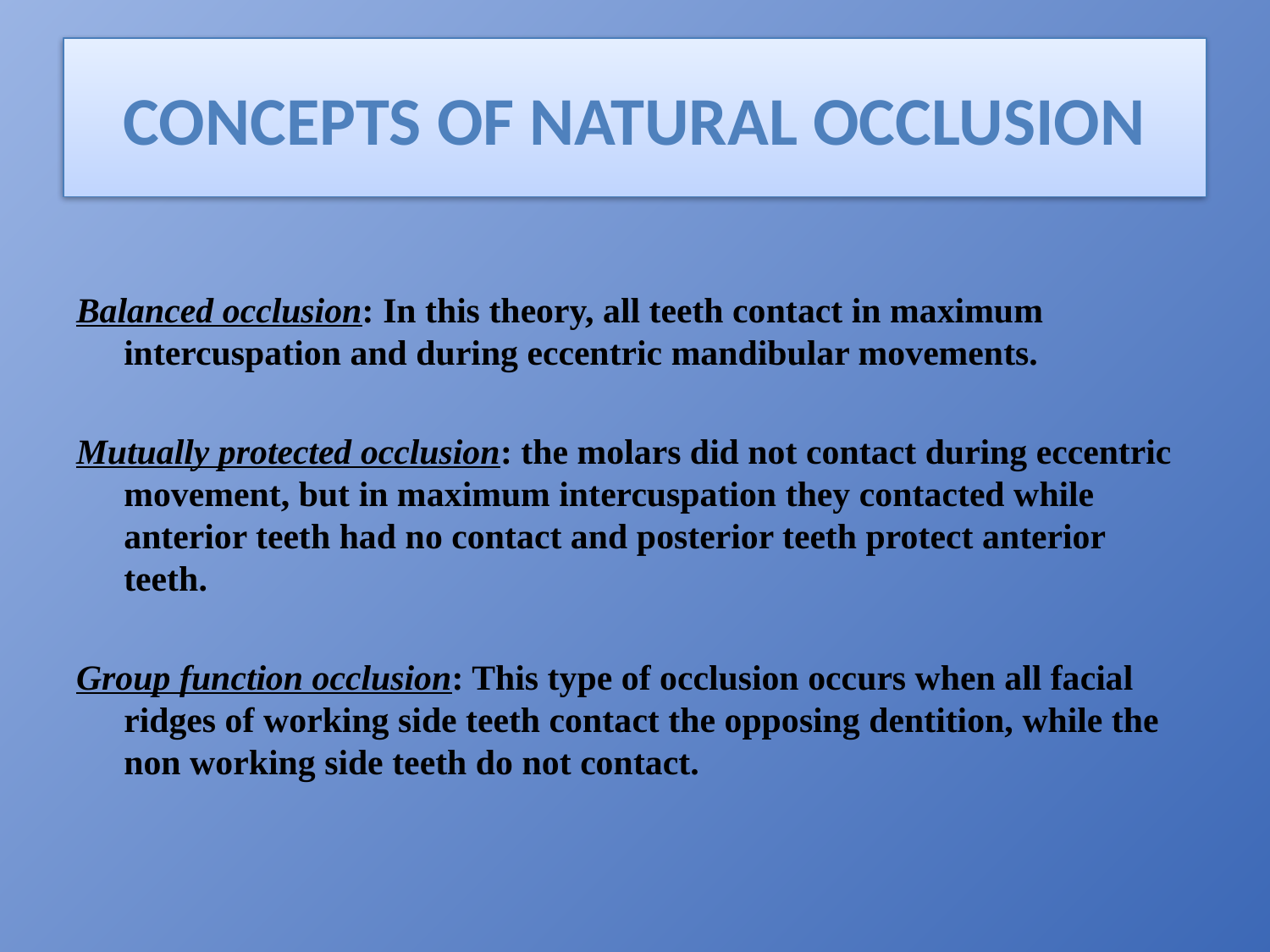

# Concepts of Natural Occlusion
Balanced occlusion: In this theory, all teeth contact in maximum intercuspation and during eccentric mandibular movements.

Mutually protected occlusion: the molars did not contact during eccentric movement, but in maximum intercuspation they contacted while anterior teeth had no contact and posterior teeth protect anterior teeth.

Group function occlusion: This type of occlusion occurs when all facial ridges of working side teeth contact the opposing dentition, while the non working side teeth do not contact.